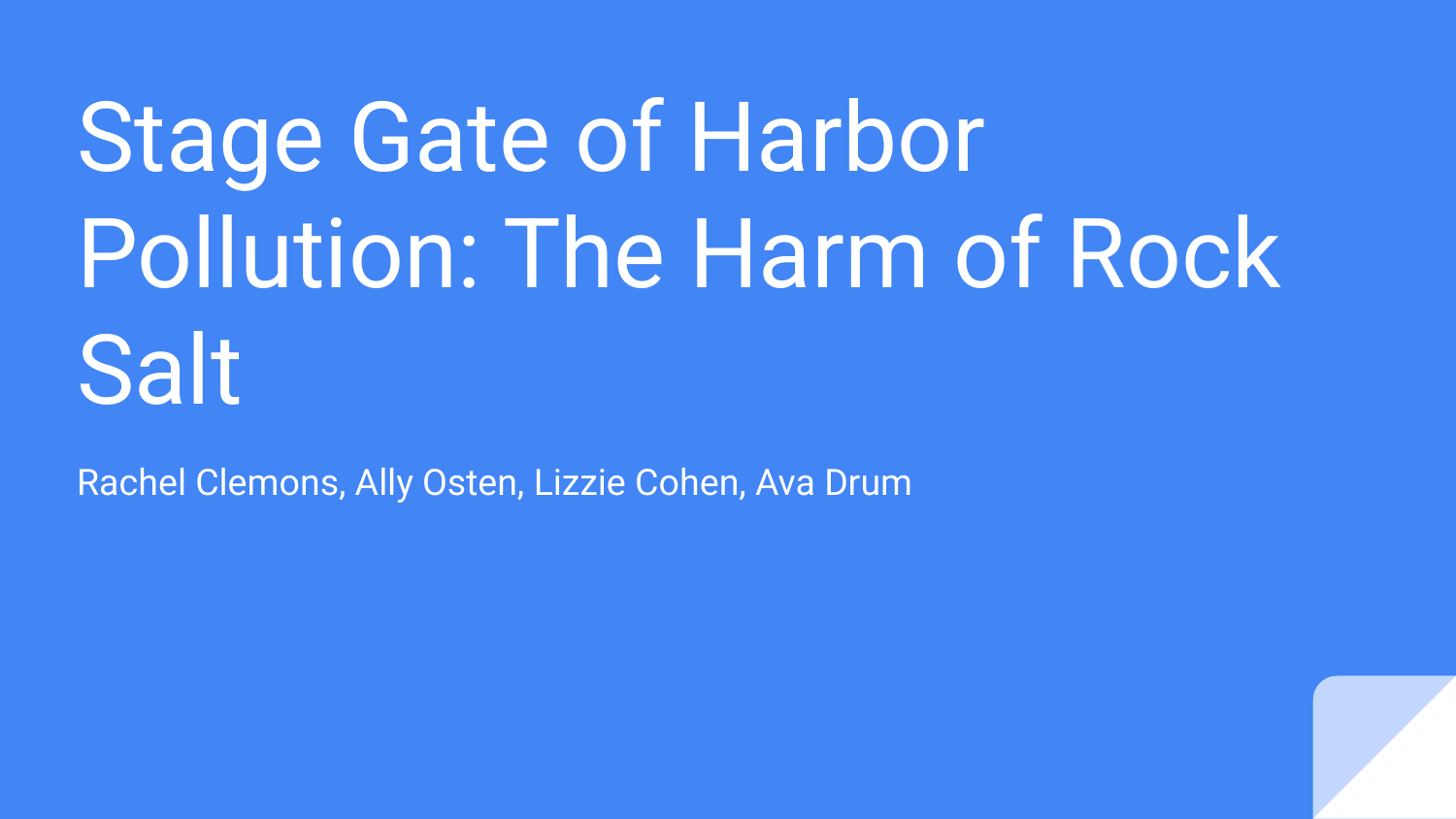

# Stage Gate of Harbor Pollution: The Harm of Rock Salt
Rachel Clemons, Ally Osten, Lizzie Cohen, Ava Drum